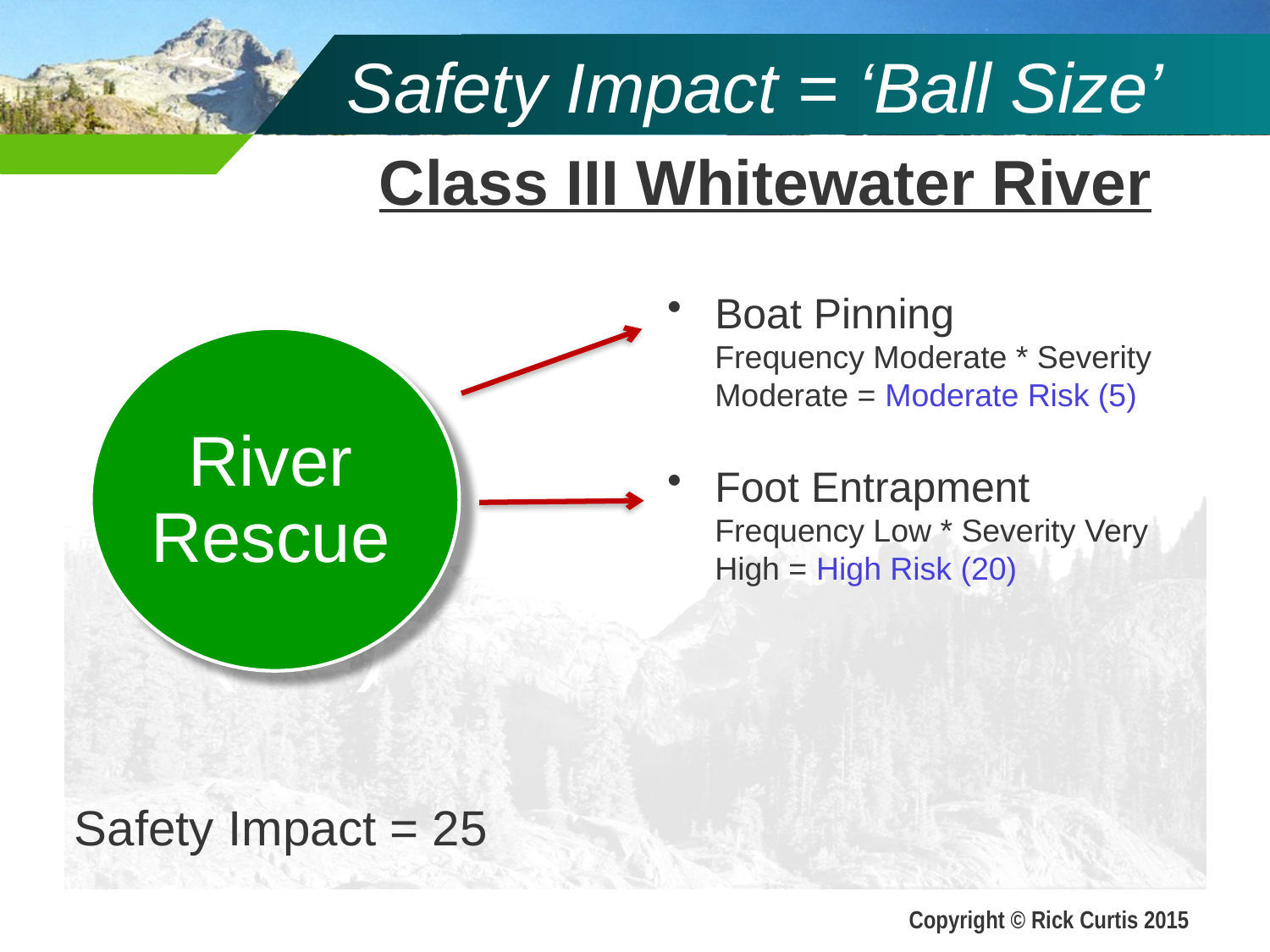

# Safety Impact = ‘Ball Size’
Class III Whitewater River
Boat Pinning
Frequency Moderate * Severity Moderate = Moderate Risk (5)
Foot Entrapment
Frequency Low * Severity Very High = High Risk (20)

River Rescue
High Altitude
(12)
Safety Impact = 25